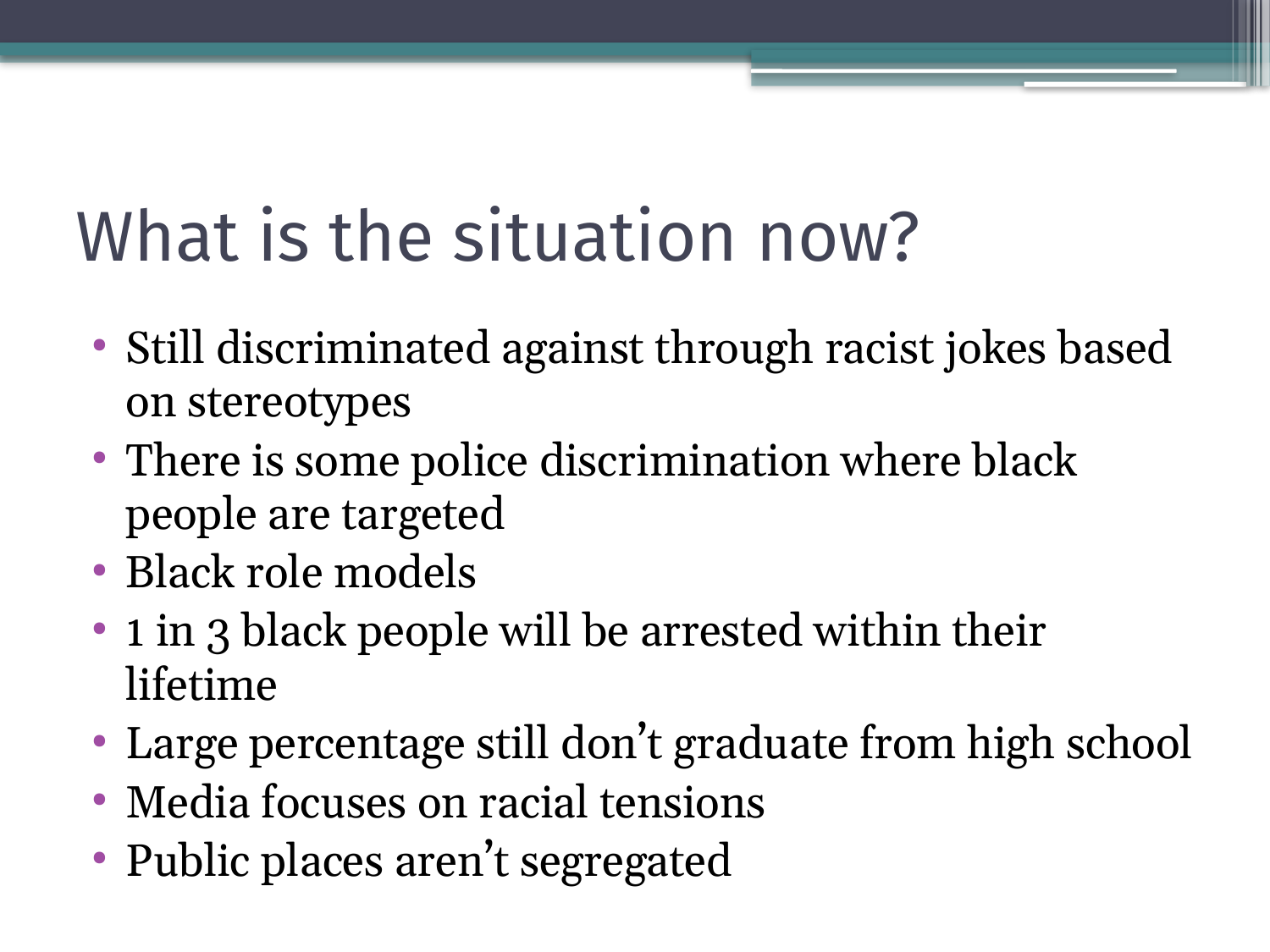

# What is the situation now?
Still discriminated against through racist jokes based on stereotypes
There is some police discrimination where black people are targeted
Black role models
1 in 3 black people will be arrested within their lifetime
Large percentage still don’t graduate from high school
Media focuses on racial tensions
Public places aren’t segregated